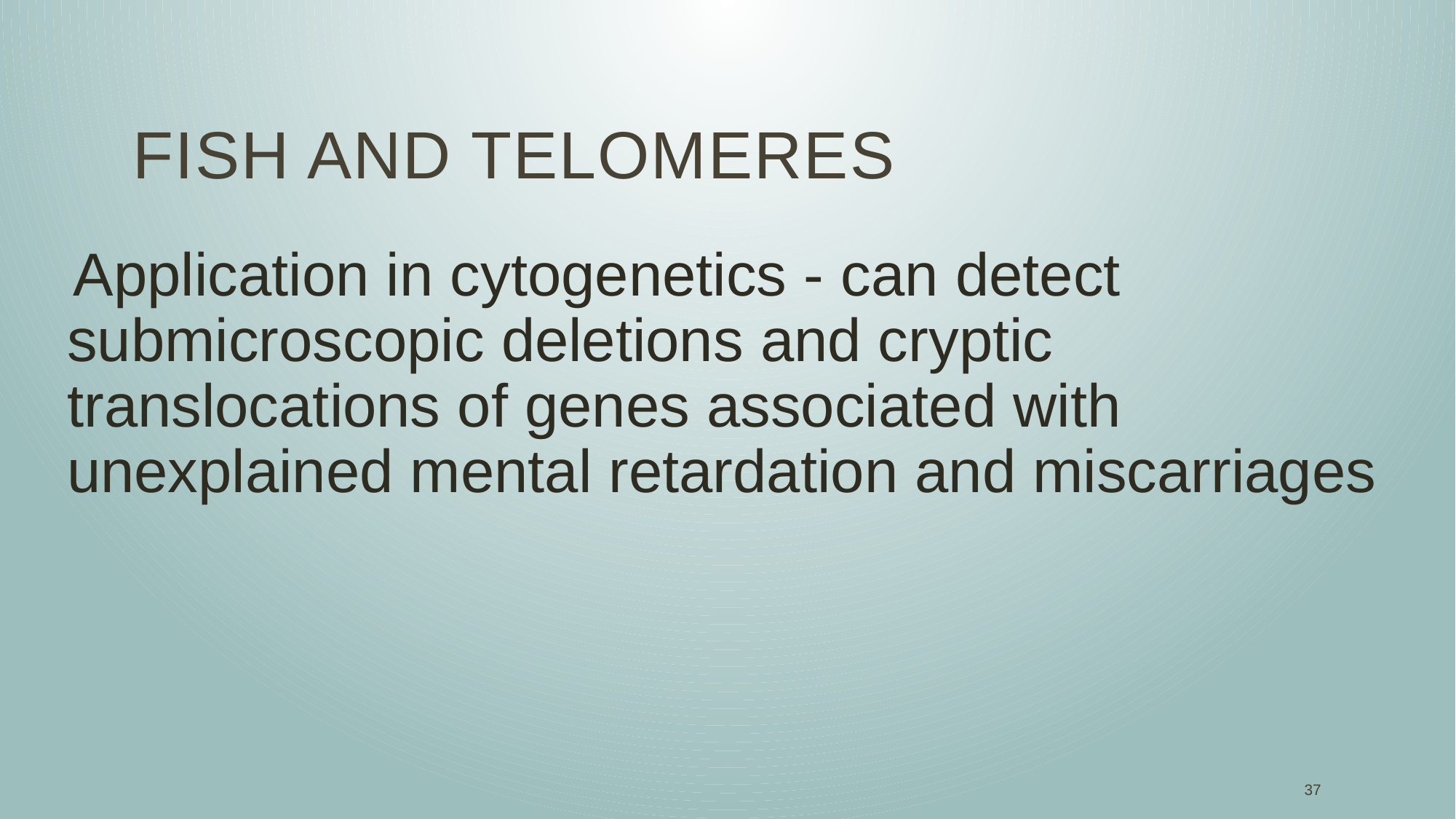

# FISH and Telomeres
Application in cytogenetics - can detect submicroscopic deletions and cryptic translocations of genes associated with unexplained mental retardation and miscarriages

37